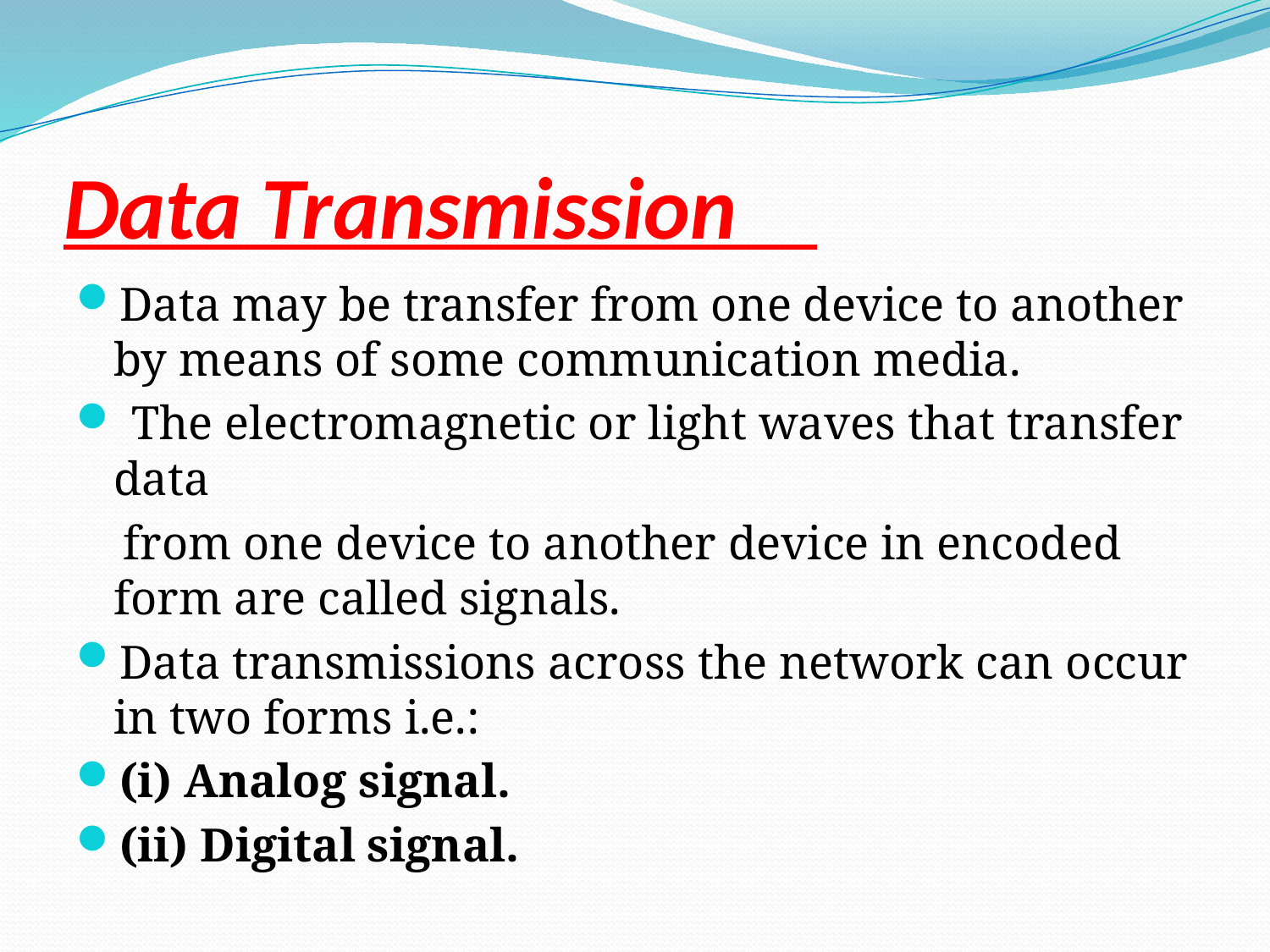

# Data Transmission
Data may be transfer from one device to another by means of some communication media.
 The electromagnetic or light waves that transfer data
    from one device to another device in encoded form are called signals.
Data transmissions across the network can occur in two forms i.e.:
(i) Analog signal.
(ii) Digital signal.